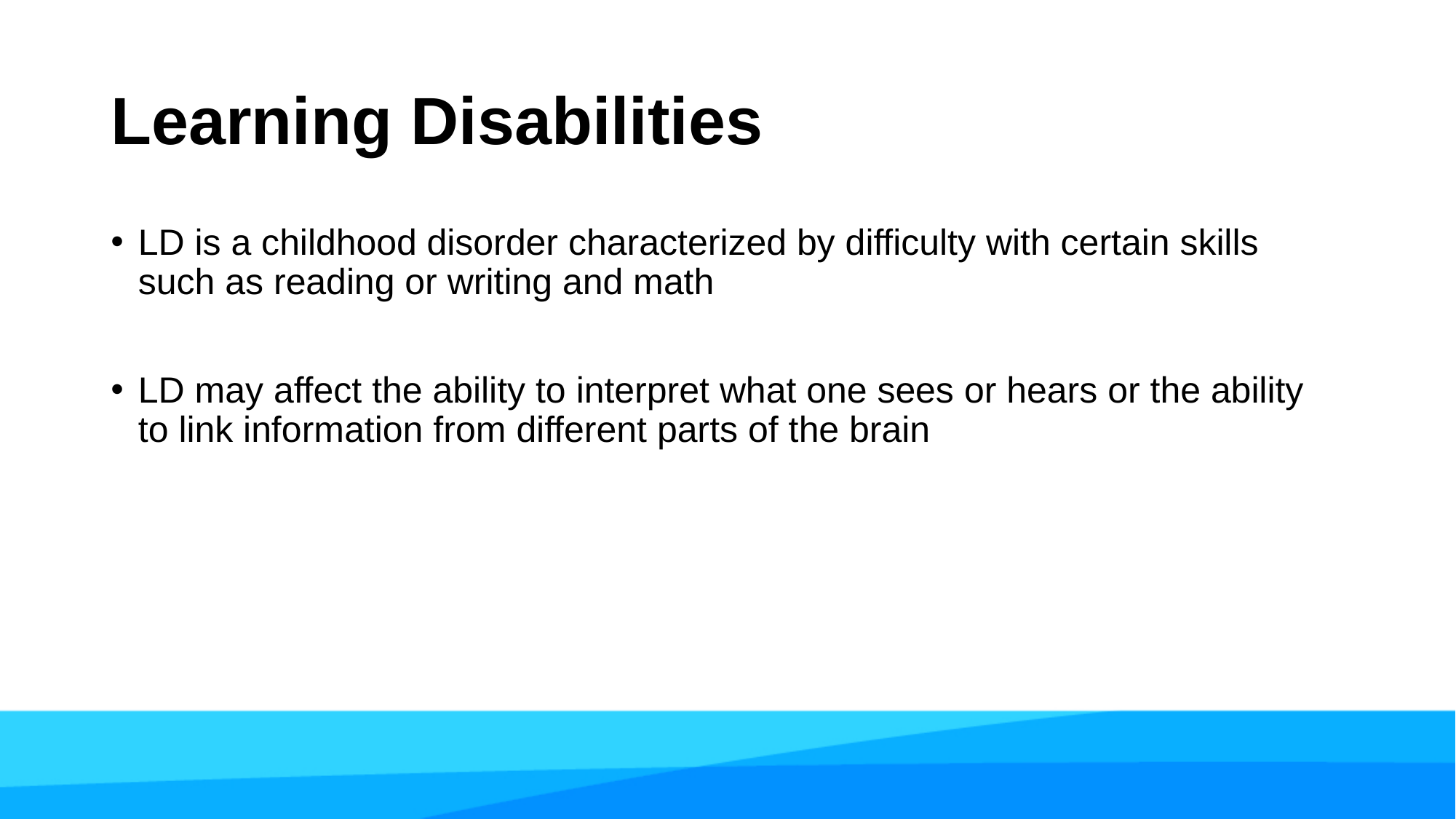

# Learning Disabilities
LD is a childhood disorder characterized by difficulty with certain skills such as reading or writing and math

LD may affect the ability to interpret what one sees or hears or the ability to link information from different parts of the brain